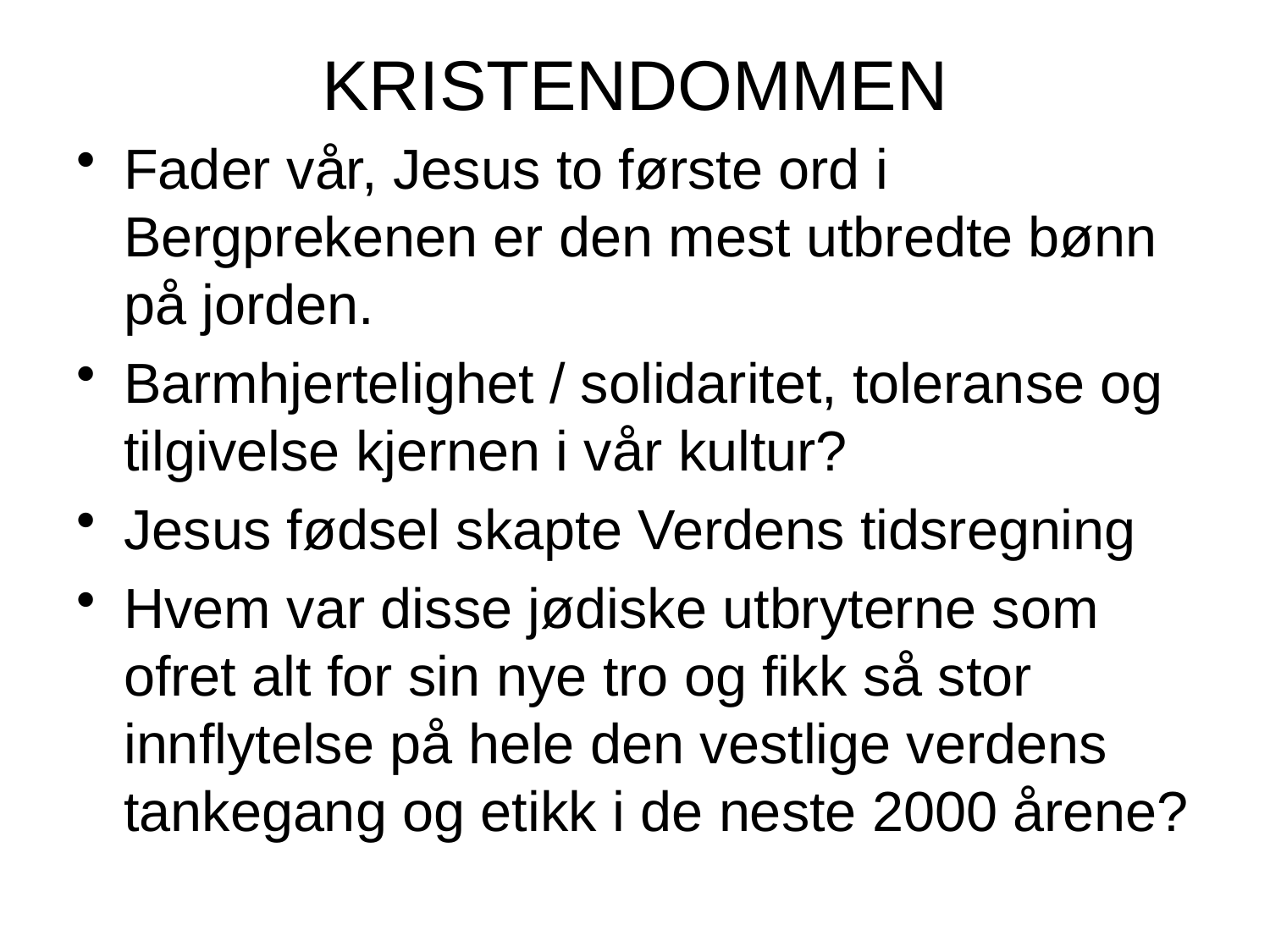

# KRISTENDOMMEN
Fader vår, Jesus to første ord i Bergprekenen er den mest utbredte bønn på jorden.
Barmhjertelighet / solidaritet, toleranse og tilgivelse kjernen i vår kultur?
Jesus fødsel skapte Verdens tidsregning
Hvem var disse jødiske utbryterne som ofret alt for sin nye tro og fikk så stor innflytelse på hele den vestlige verdens tankegang og etikk i de neste 2000 årene?